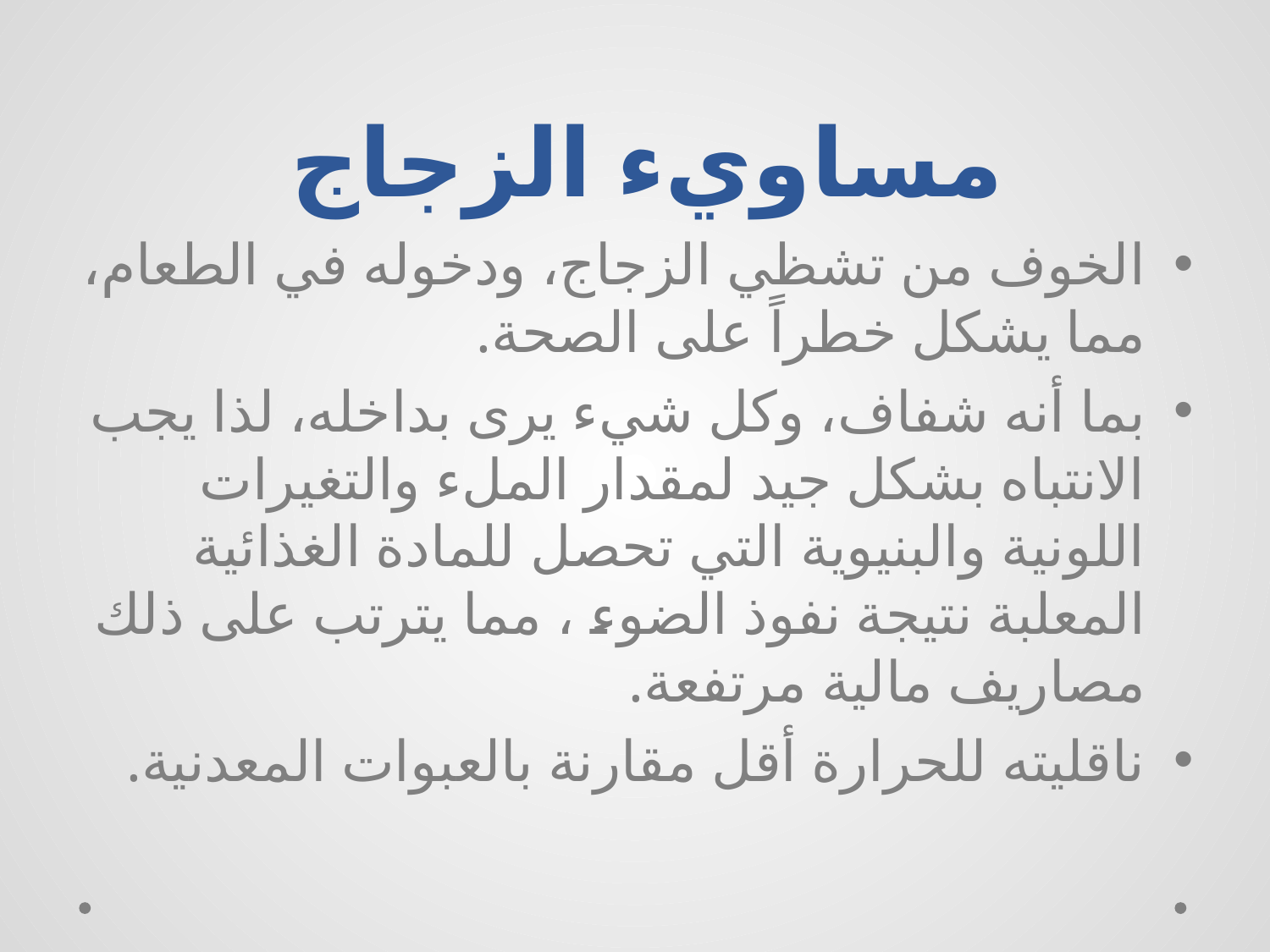

# مساويء الزجاج
الخوف من تشظي الزجاج، ودخوله في الطعام، مما يشكل خطراً على الصحة.
بما أنه شفاف، وكل شيء يرى بداخله، لذا يجب الانتباه بشكل جيد لمقدار الملء والتغيرات اللونية والبنيوية التي تحصل للمادة الغذائية المعلبة نتيجة نفوذ الضوء ، مما يترتب على ذلك مصاريف مالية مرتفعة.
ناقليته للحرارة أقل مقارنة بالعبوات المعدنية.